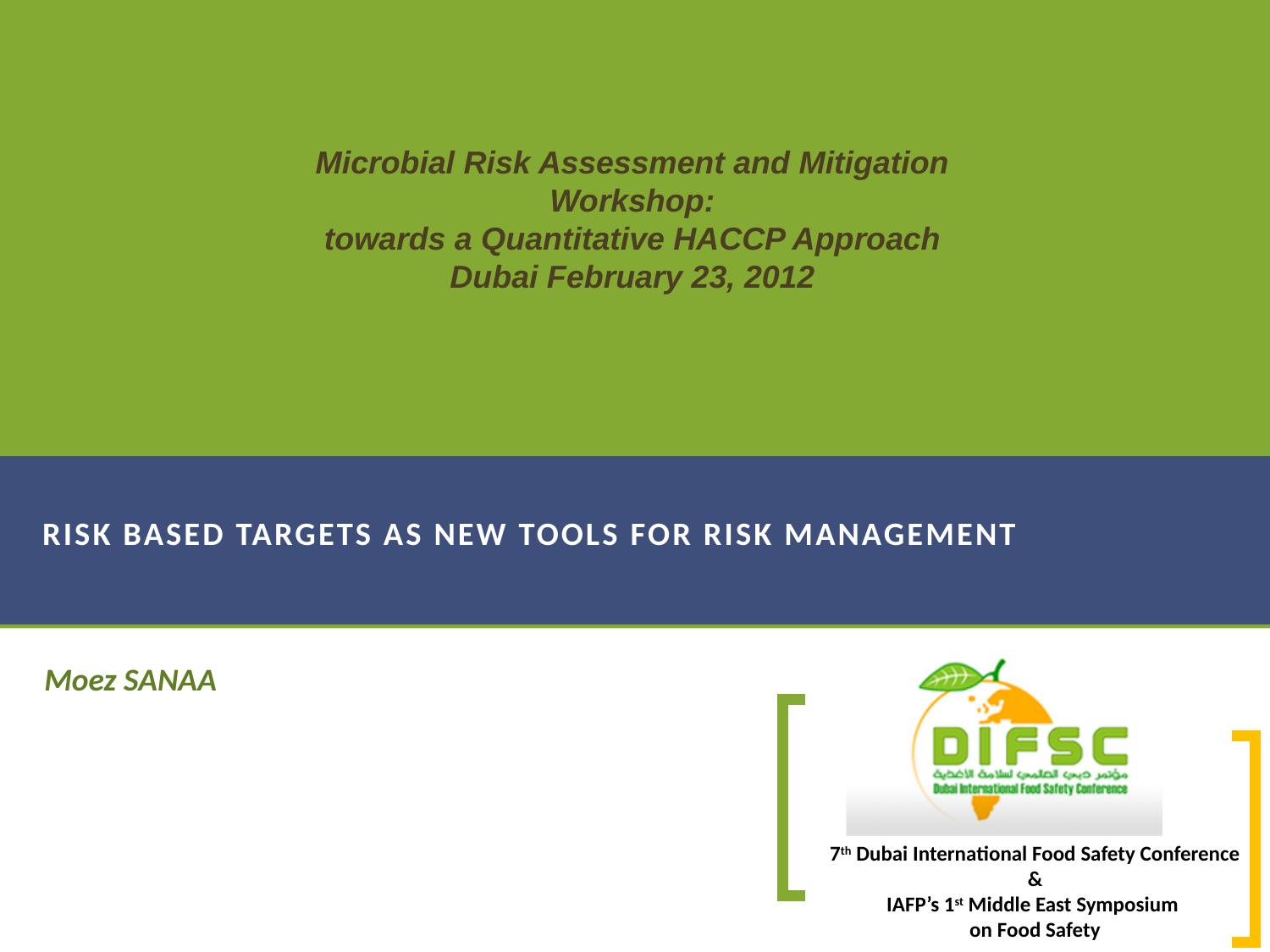

Microbial Risk Assessment and Mitigation Workshop:
towards a Quantitative HACCP Approach
Dubai February 23, 2012
# Risk based targets as new tools for risk management
Moez SANAA